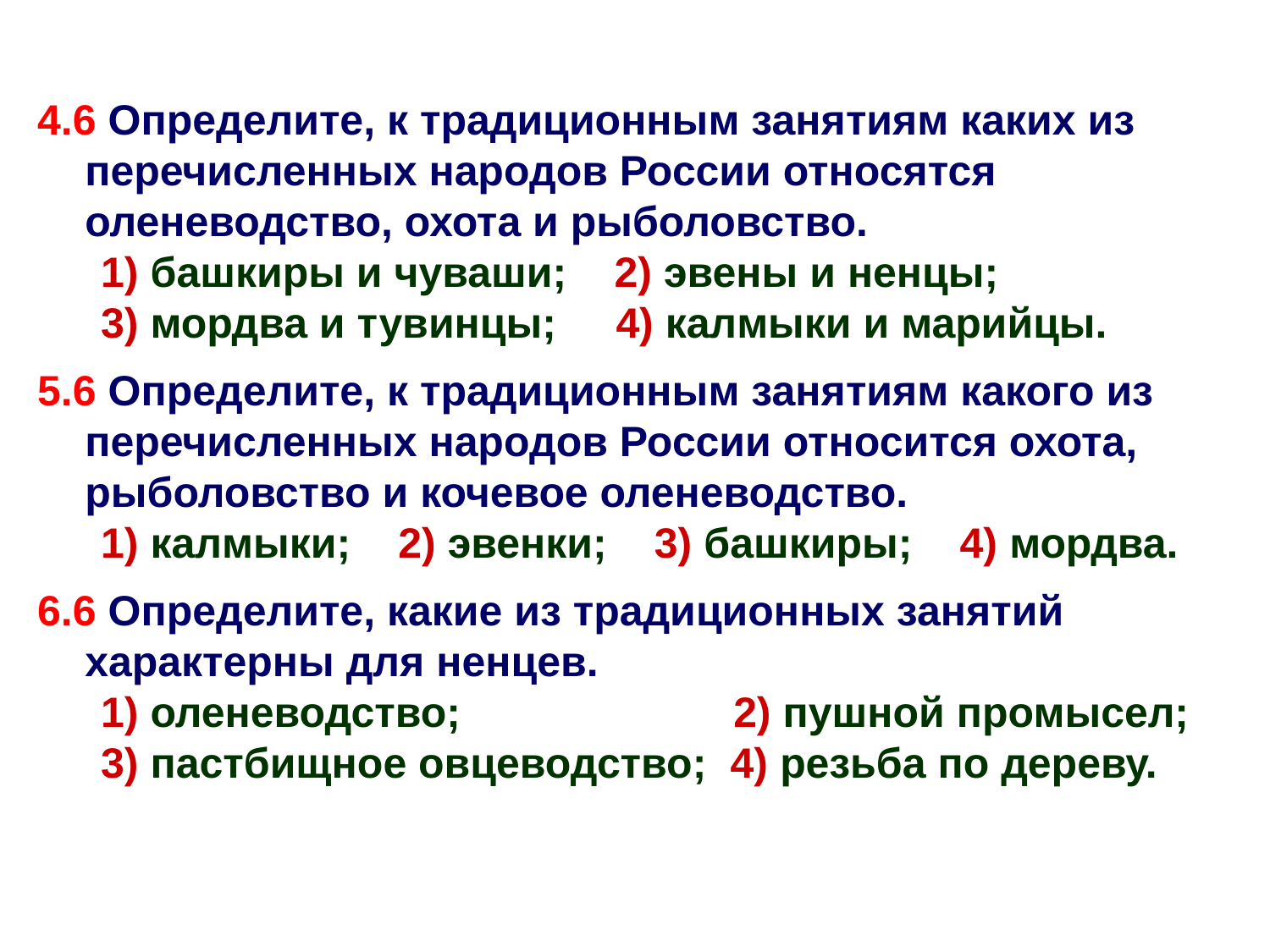

4.6 Определите, к традиционным занятиям каких из перечисленных народов России относятся оленеводство, охота и рыболовство.
1) башкиры и чуваши;    2) эвены и ненцы;
3) мордва и тувинцы;     4) калмыки и марийцы.

5.6 Определите, к традиционным занятиям какого из перечисленных народов России относится охота, рыболовство и кочевое оленеводство.
1) калмыки;    2) эвенки;    3) башкиры;    4) мордва.

6.6 Определите, какие из традиционных занятий характерны для ненцев.
1) оленеводство;                       2) пушной промысел;
3) пастбищное овцеводство;  4) резьба по дереву.
2
2
1